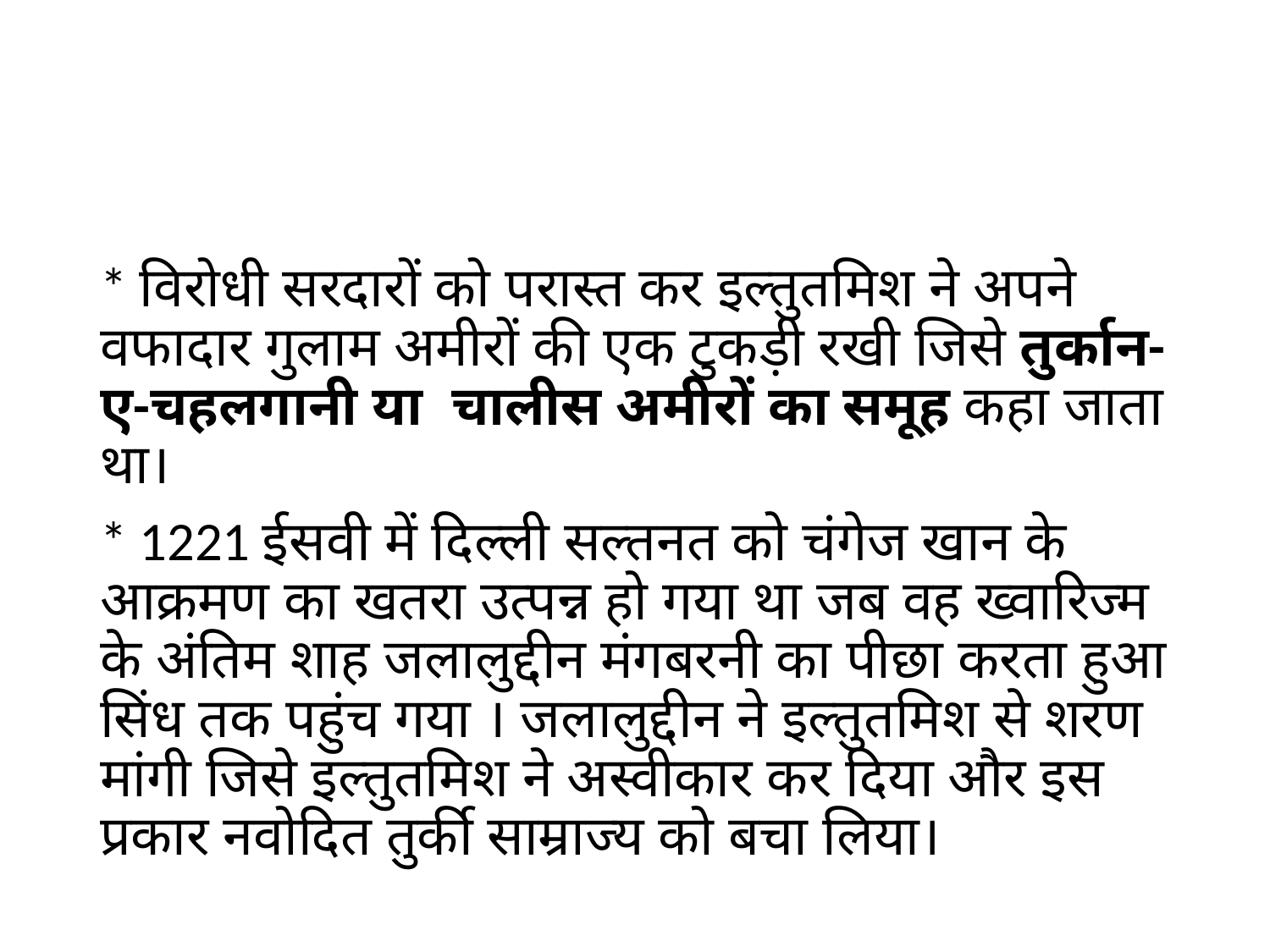

#
* विरोधी सरदारों को परास्त कर इल्तुतमिश ने अपने वफादार गुलाम अमीरों की एक टुकड़ी रखी जिसे तुर्कान-ए-चहलगानी या  चालीस अमीरों का समूह कहा जाता था।
* 1221 ईसवी में दिल्ली सल्तनत को चंगेज खान के आक्रमण का खतरा उत्पन्न हो गया था जब वह ख्वारिज्म के अंतिम शाह जलालुद्दीन मंगबरनी का पीछा करता हुआ सिंध तक पहुंच गया । जलालुद्दीन ने इल्तुतमिश से शरण मांगी जिसे इल्तुतमिश ने अस्वीकार कर दिया और इस प्रकार नवोदित तुर्की साम्राज्य को बचा लिया।